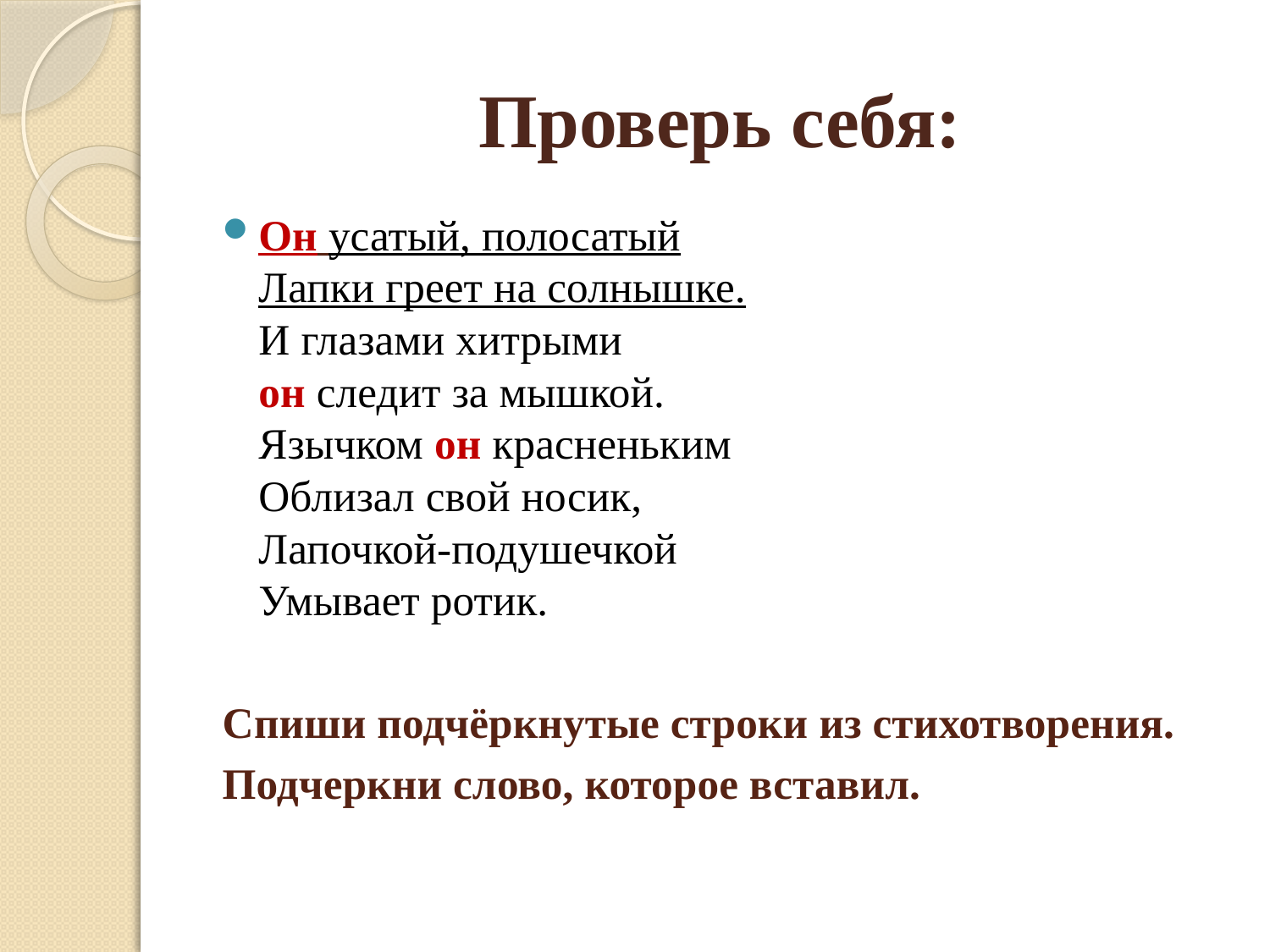

# Проверь себя:
Он усатый, полосатый
Лапки греет на солнышке.
И глазами хитрыми
он следит за мышкой.
Язычком он красненьким
Облизал свой носик,
Лапочкой-подушечкой
Умывает ротик.

Спиши подчёркнутые строки из стихотворения.
Подчеркни слово, которое вставил.